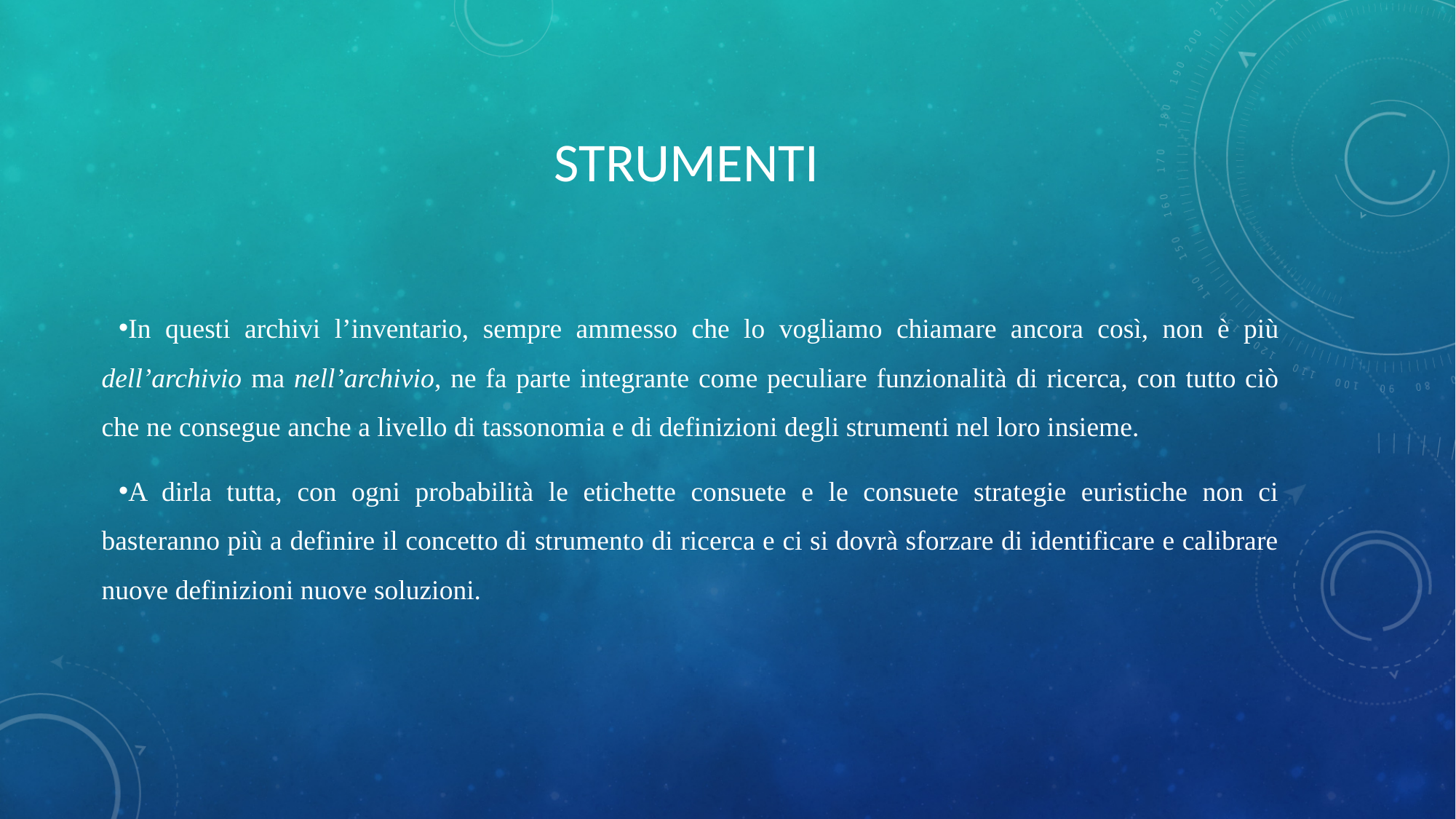

# strumenti
In questi archivi l’inventario, sempre ammesso che lo vogliamo chiamare ancora così, non è più dell’archivio ma nell’archivio, ne fa parte integrante come peculiare funzionalità di ricerca, con tutto ciò che ne consegue anche a livello di tassonomia e di definizioni degli strumenti nel loro insieme.
A dirla tutta, con ogni probabilità le etichette consuete e le consuete strategie euristiche non ci basteranno più a definire il concetto di strumento di ricerca e ci si dovrà sforzare di identificare e calibrare nuove definizioni nuove soluzioni.